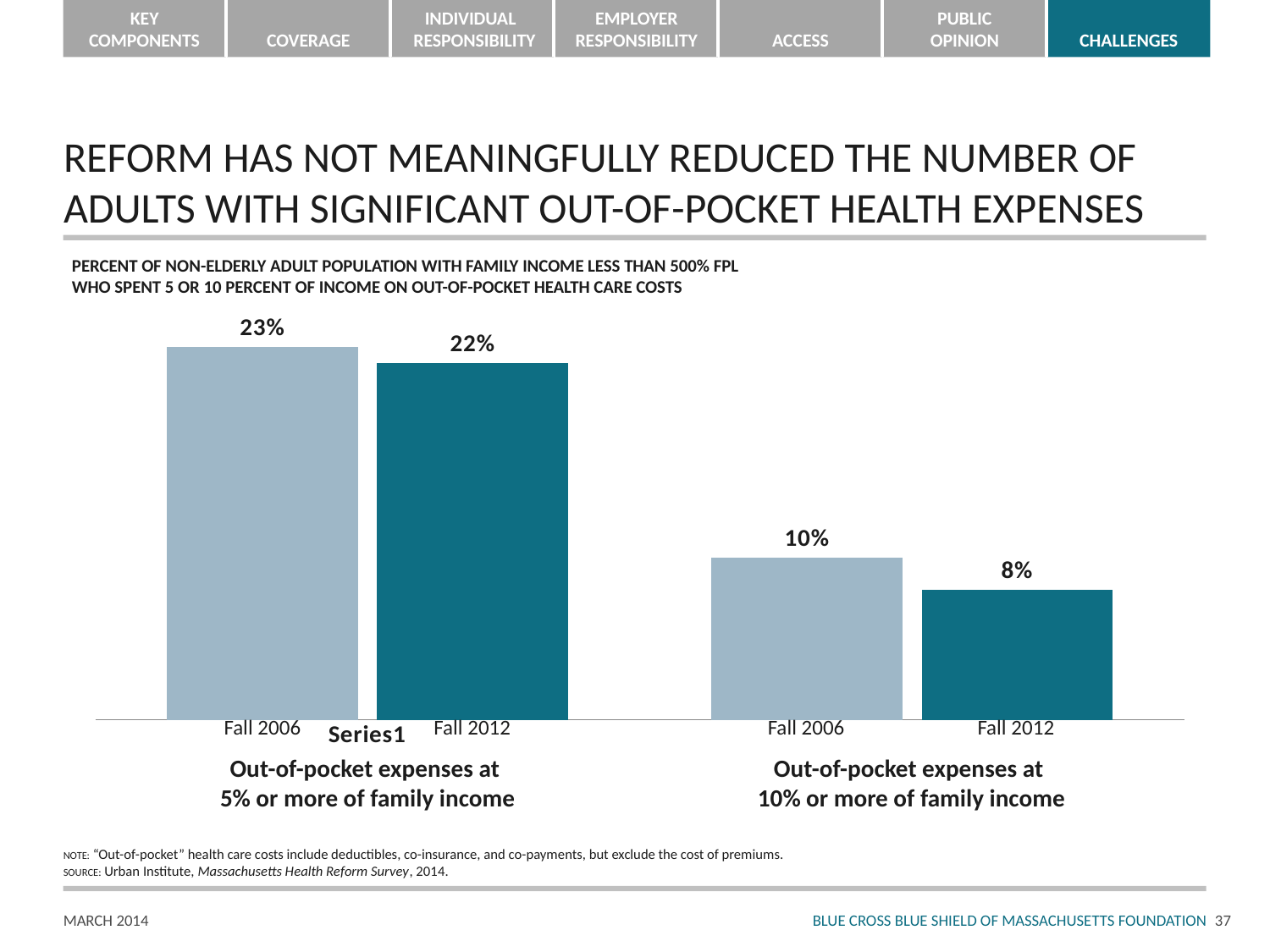

# REFORM HAS NOT MEANINGFULLY REDUCED THE NUMBER OF ADULTS WITH SIGNIFICANT OUT-OF-POCKET HEALTH EXPENSES
PERCENT OF NON-ELDERLY ADULT POPULATION WITH FAMILY INCOME LESS THAN 500% FPL
WHO SPENT 5 OR 10 PERCENT OF INCOME ON OUT-OF-POCKET HEALTH CARE COSTS

### Chart

| Category | Column1 | Column2 |
|---|---|---|
|  | 0.23 | 0.22 |
|  | 0.1 | 0.08000000000000004 |
Fall 2006
Fall 2012
Out-of-pocket expenses at
5% or more of family income
Fall 2006
Fall 2012
Out-of-pocket expenses at
10% or more of family income
NOTE: “Out-of-pocket” health care costs include deductibles, co-insurance, and co-payments, but exclude the cost of premiums.
SOURCE: Urban Institute, Massachusetts Health Reform Survey, 2014.
37